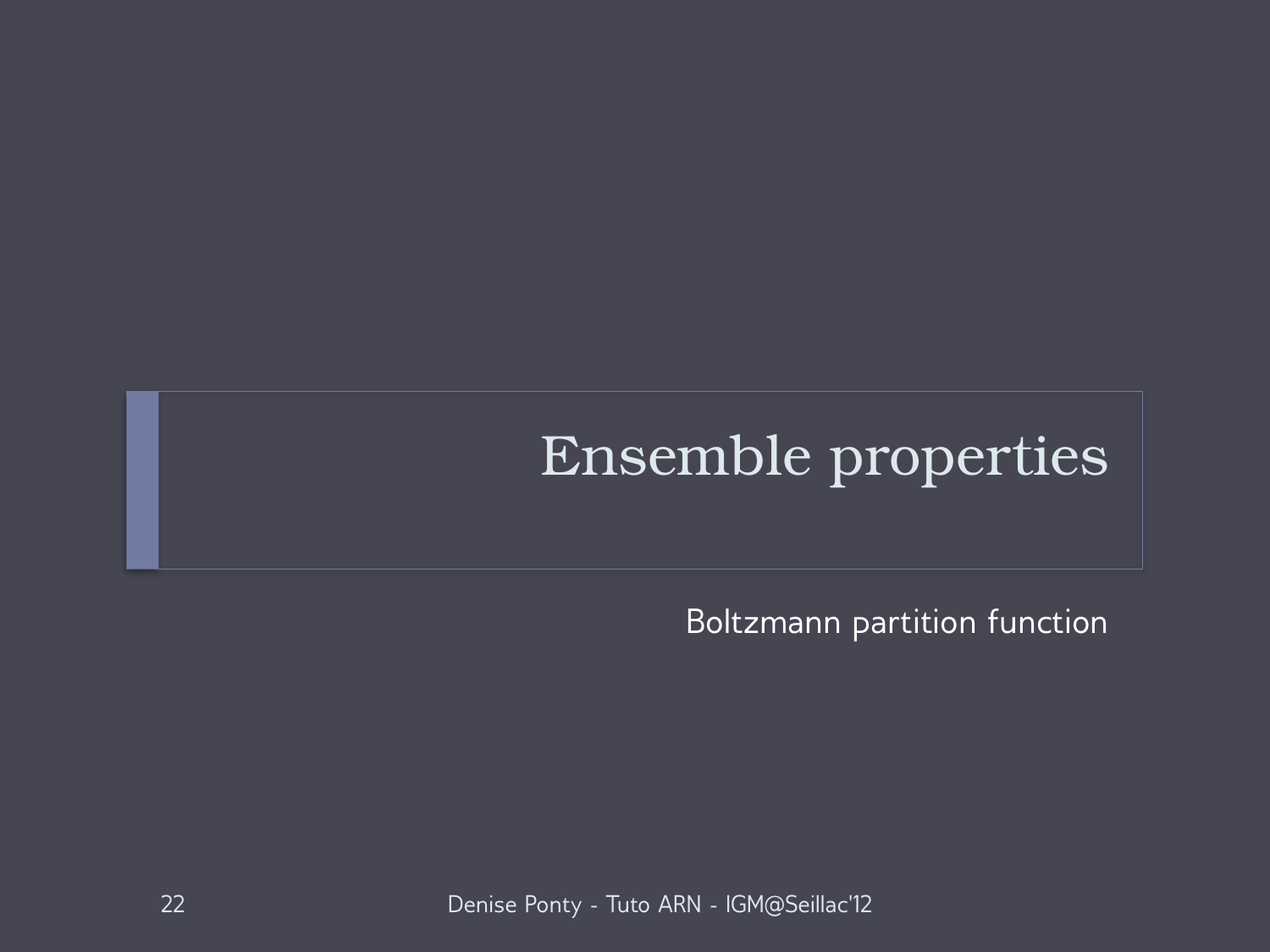

# Ensemble properties
Boltzmann partition function
22
Denise Ponty - Tuto ARN - IGM@Seillac'12